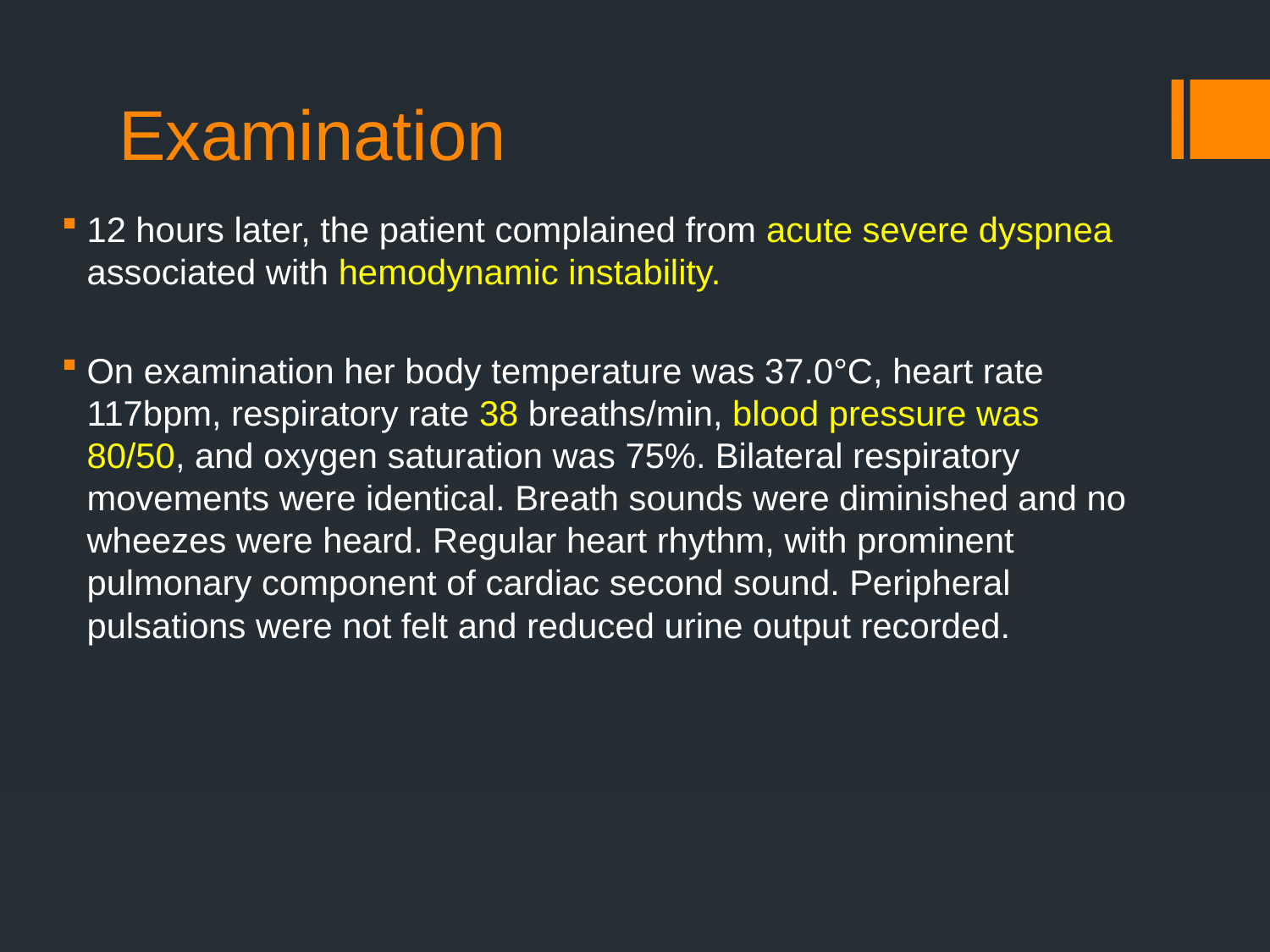

# Examination
12 hours later, the patient complained from acute severe dyspnea associated with hemodynamic instability.

On examination her body temperature was 37.0°C, heart rate 117bpm, respiratory rate 38 breaths/min, blood pressure was 80/50, and oxygen saturation was 75%. Bilateral respiratory movements were identical. Breath sounds were diminished and no wheezes were heard. Regular heart rhythm, with prominent pulmonary component of cardiac second sound. Peripheral pulsations were not felt and reduced urine output recorded.